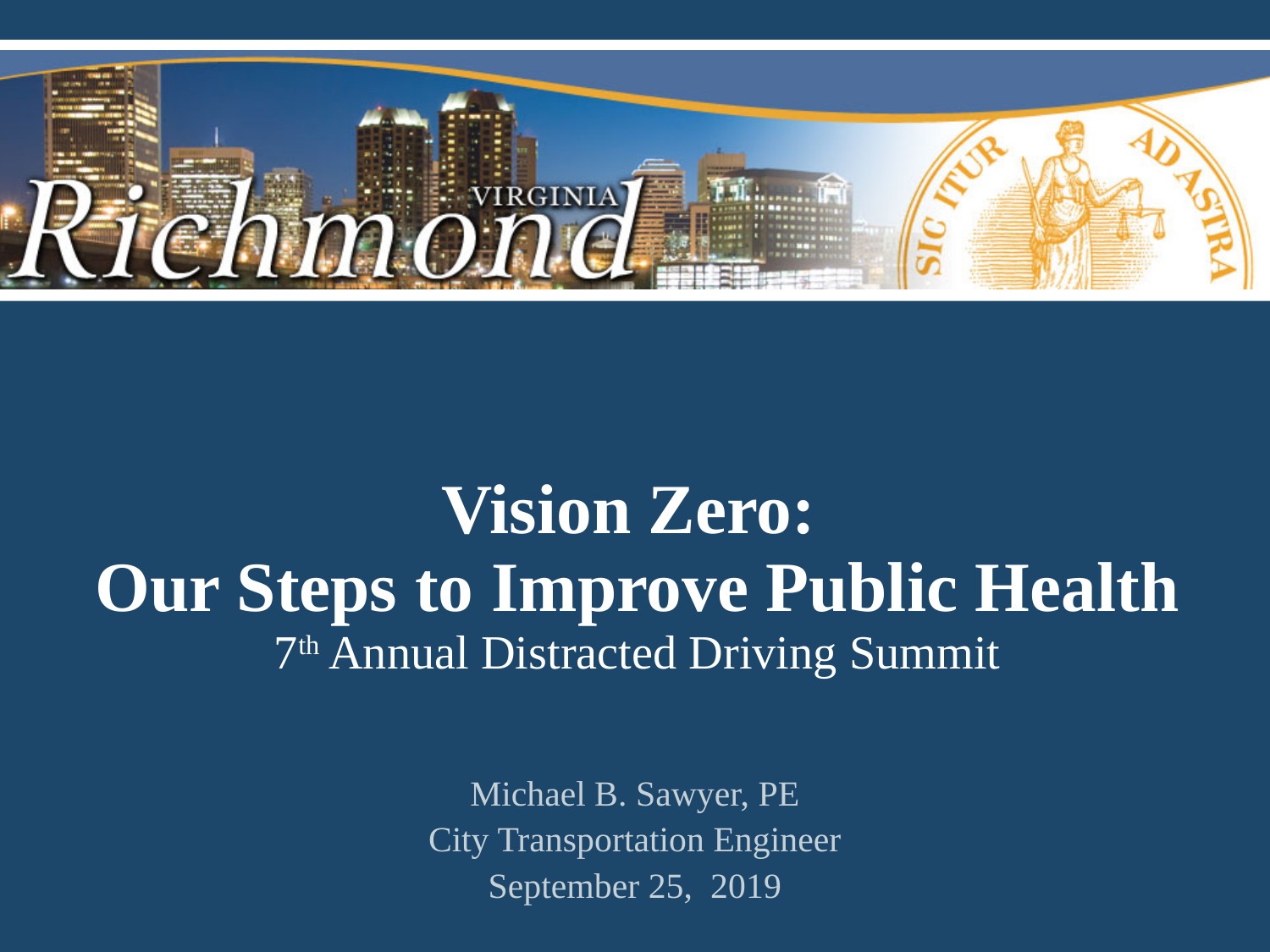

# Vision Zero: Our Steps to Improve Public Health 7th Annual Distracted Driving Summit
Michael B. Sawyer, PE
City Transportation Engineer
September 25,  2019